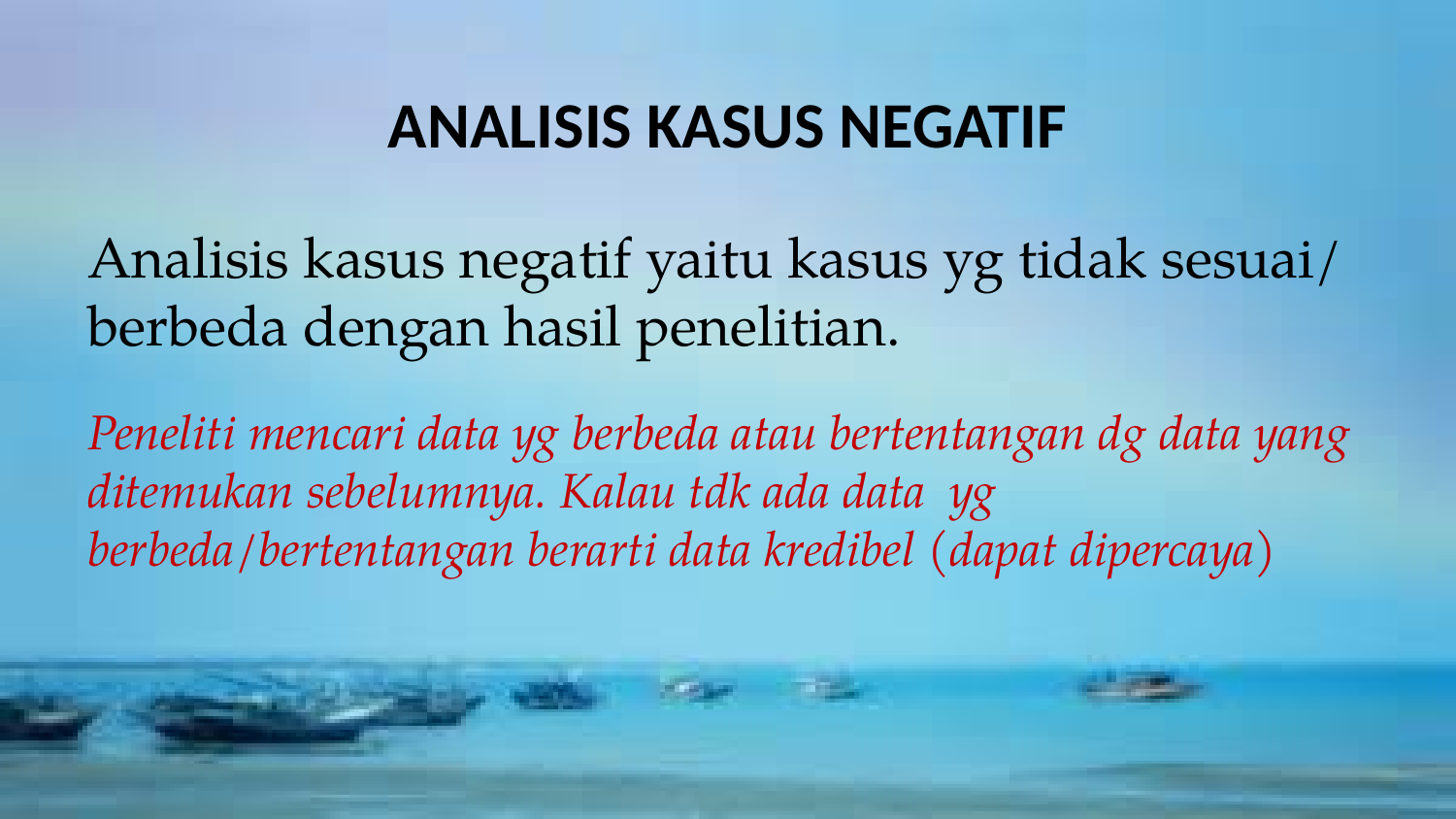

# ANALISIS KASUS NEGATIF
Analisis kasus negatif yaitu kasus yg tidak sesuai/ berbeda dengan hasil penelitian.

Peneliti mencari data yg berbeda atau bertentangan dg data yang ditemukan sebelumnya. Kalau tdk ada data  yg berbeda/bertentangan berarti data kredibel (dapat dipercaya)